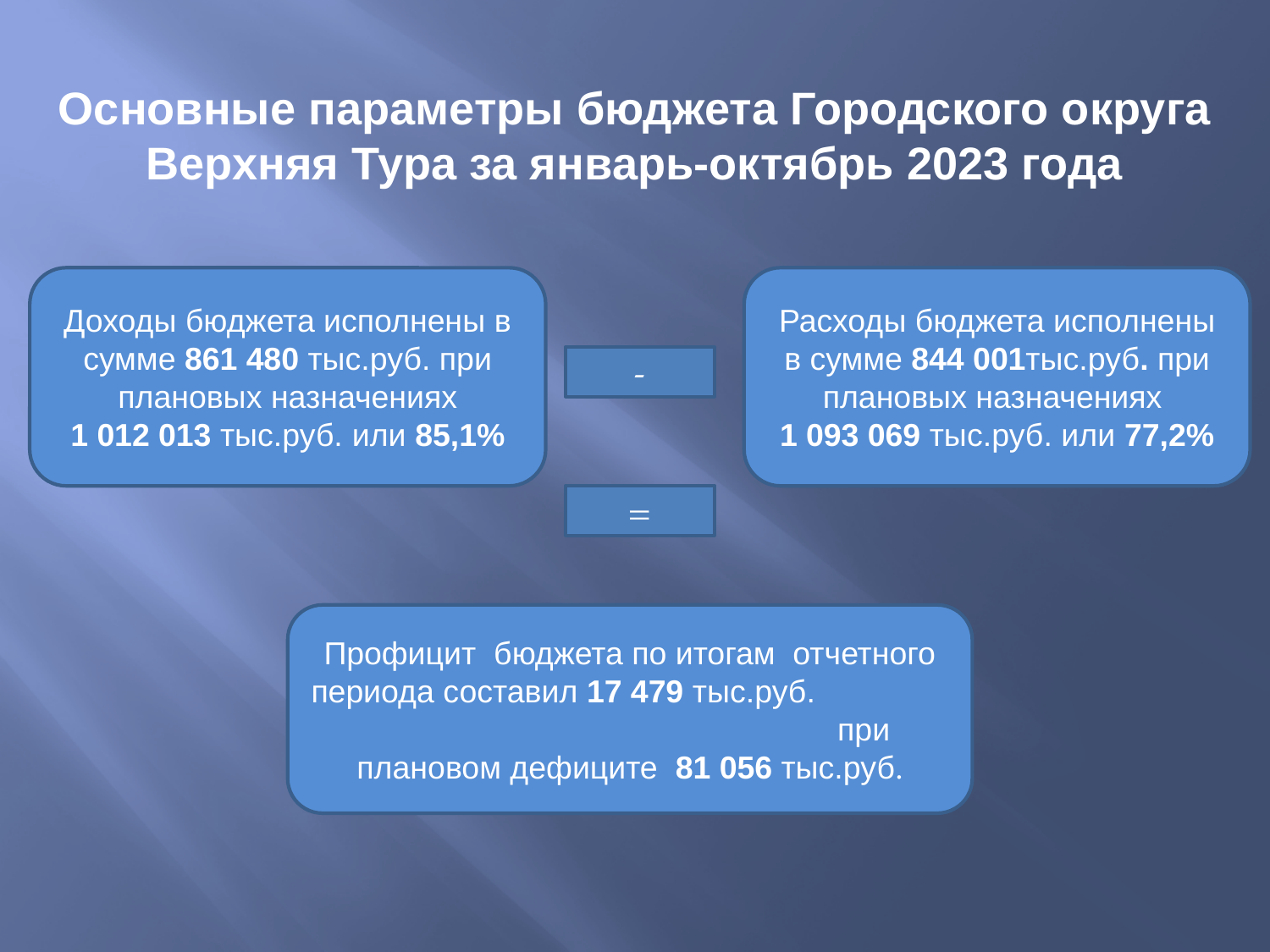

# Основные параметры бюджета Городского округа Верхняя Тура за январь-октябрь 2023 года
Доходы бюджета исполнены в сумме 861 480 тыс.руб. при плановых назначениях
1 012 013 тыс.руб. или 85,1%
Расходы бюджета исполнены в сумме 844 001тыс.руб. при плановых назначениях
1 093 069 тыс.руб. или 77,2%
-
=
Профицит  бюджета по итогам  отчетного периода составил 17 479 тыс.руб.                                                                     при плановом дефиците  81 056 тыс.руб.